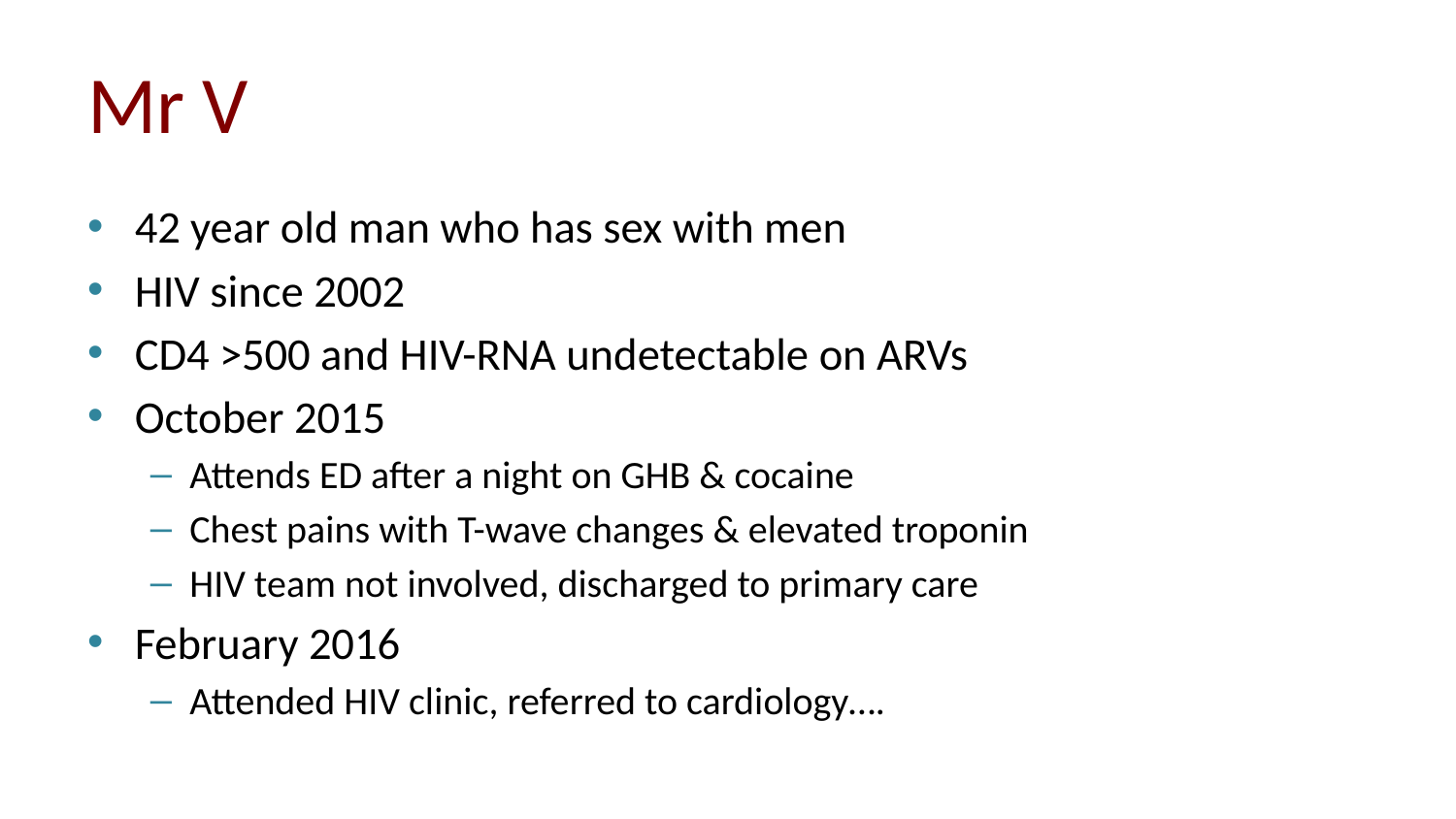

# Mr V
42 year old man who has sex with men
HIV since 2002
CD4 >500 and HIV-RNA undetectable on ARVs
October 2015
Attends ED after a night on GHB & cocaine
Chest pains with T-wave changes & elevated troponin
HIV team not involved, discharged to primary care
February 2016
Attended HIV clinic, referred to cardiology….